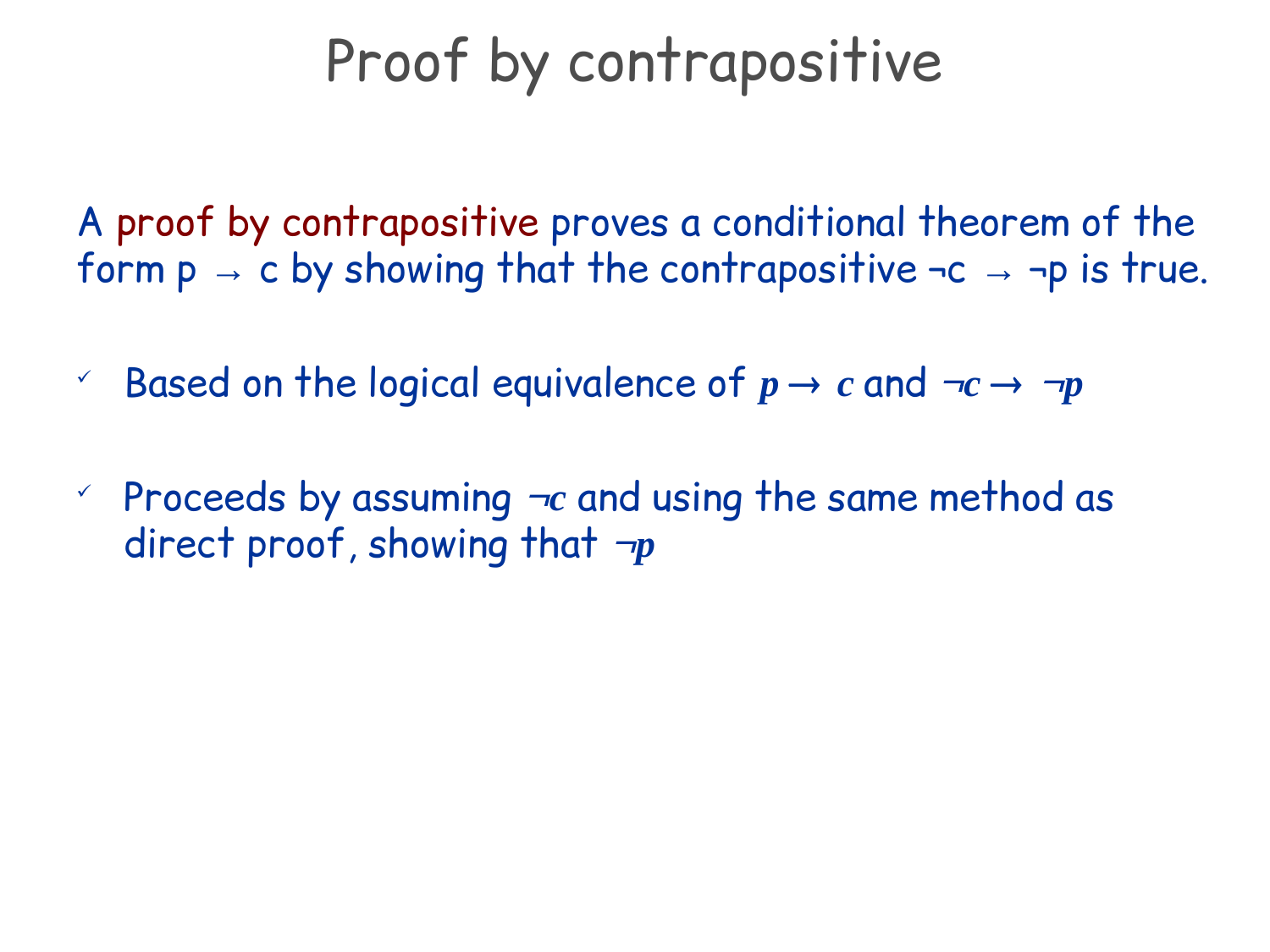

# Proof by contrapositive
A proof by contrapositive proves a conditional theorem of the form p → c by showing that the contrapositive ¬c → ¬p is true.

Based on the logical equivalence of p → c and ¬c → ¬p

Proceeds by assuming ¬c and using the same method as direct proof, showing that ¬p